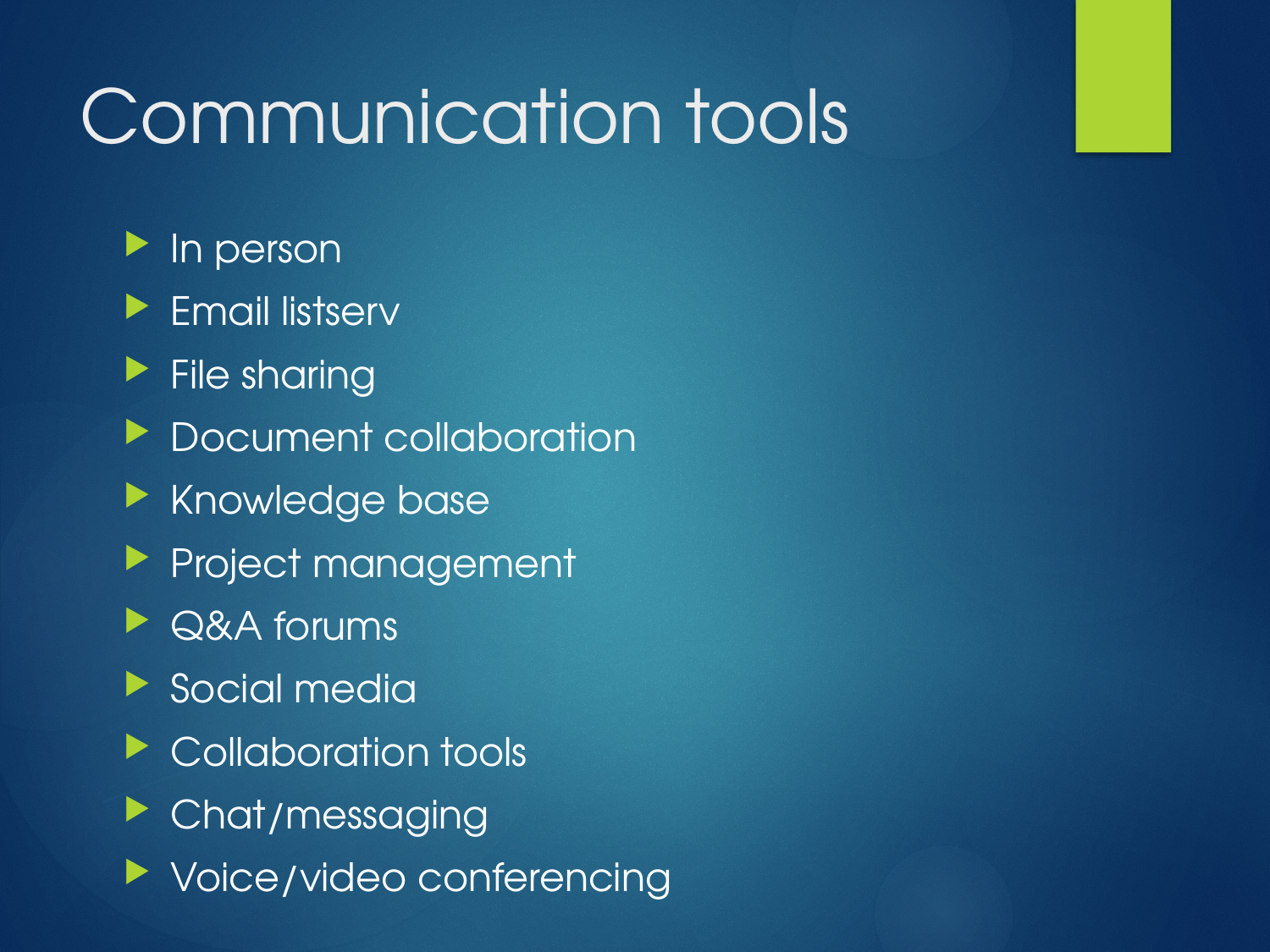

# Communication tools
In person
Email listserv
File sharing
Document collaboration
Knowledge base
Project management
Q&A forums
Social media
Collaboration tools
Chat/messaging
Voice/video conferencing